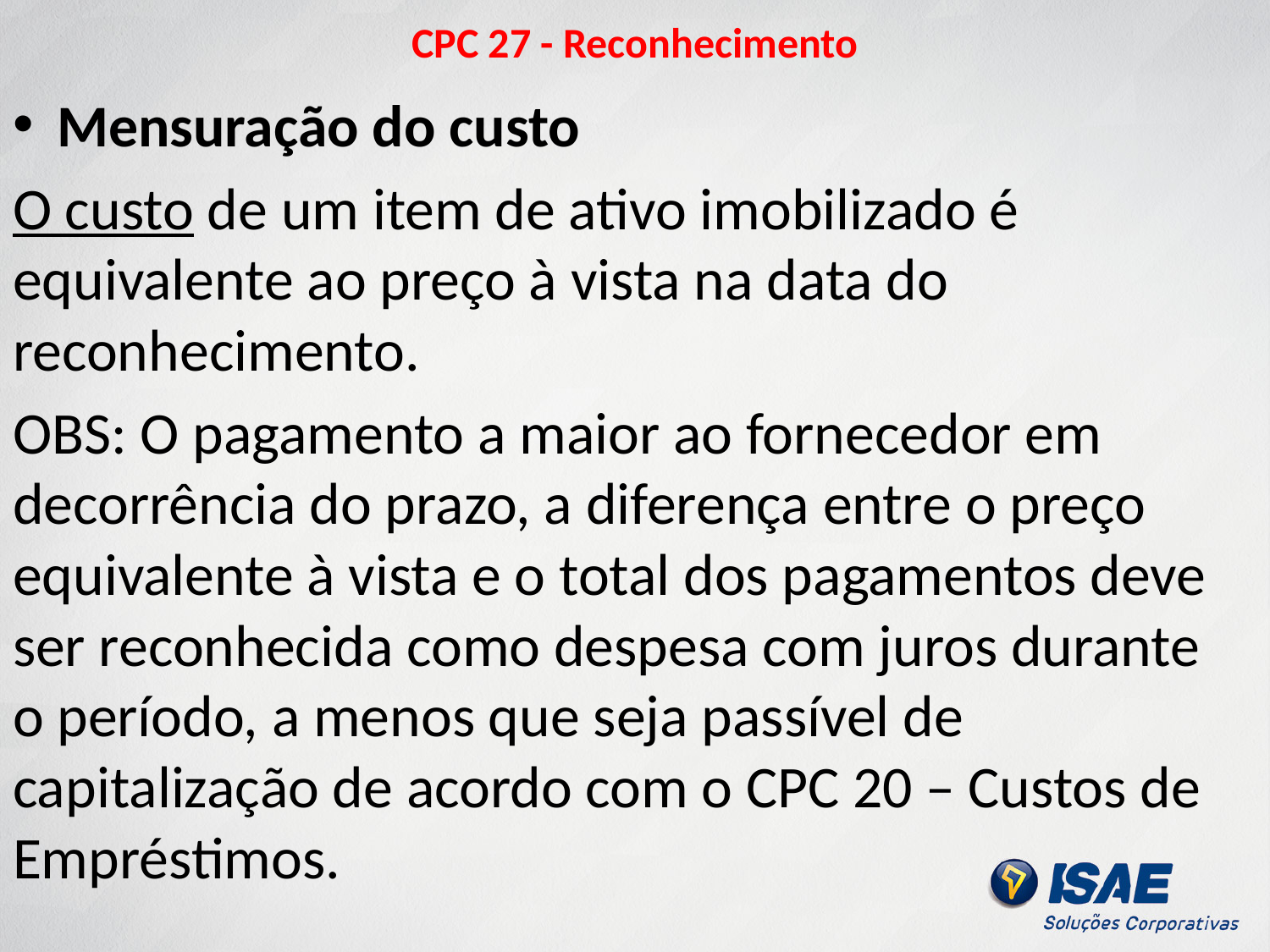

# CPC 27 - Reconhecimento
Mensuração do custo
O custo de um item de ativo imobilizado é equivalente ao preço à vista na data do reconhecimento.
OBS: O pagamento a maior ao fornecedor em decorrência do prazo, a diferença entre o preço equivalente à vista e o total dos pagamentos deve ser reconhecida como despesa com juros durante o período, a menos que seja passível de capitalização de acordo com o CPC 20 – Custos de Empréstimos.